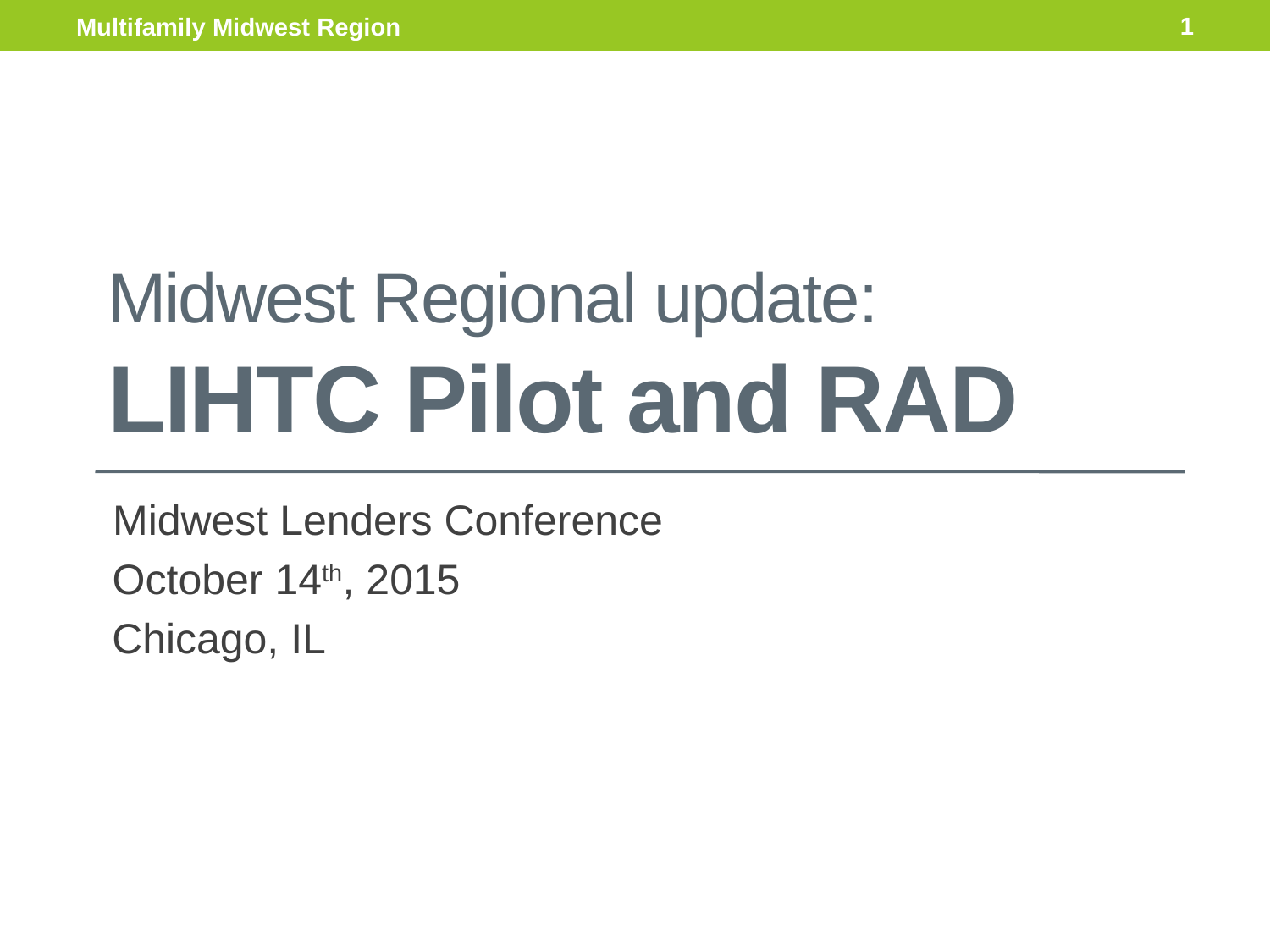

1
Multifamily Midwest Region
# Midwest Regional update: LIHTC Pilot and RAD
 Midwest Lenders Conference
 October 14th, 2015
 Chicago, IL